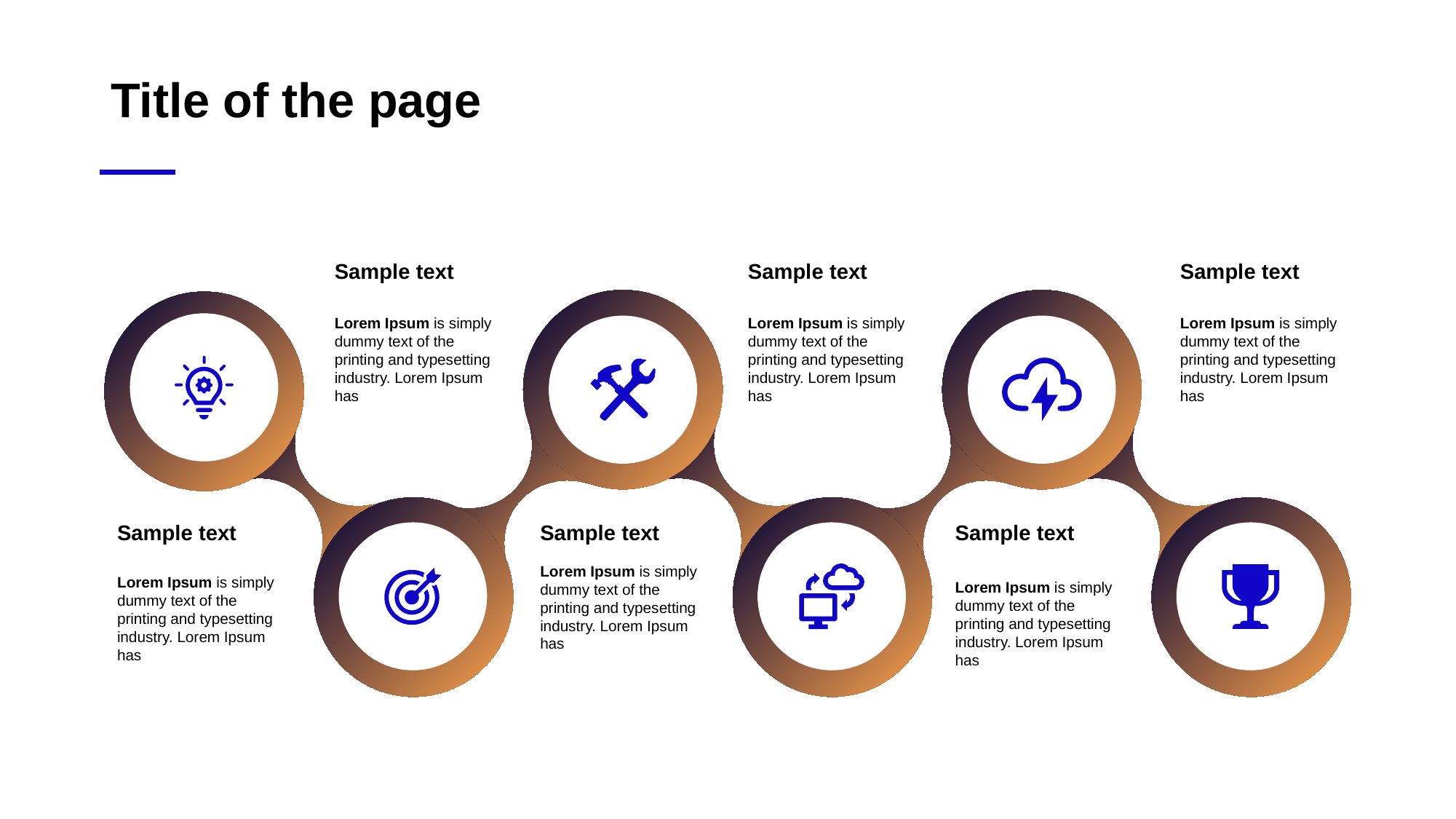

# Title of the page
Sample text
Sample text
Sample text

Lorem Ipsum is simply dummy text of the printing and typesetting industry. Lorem Ipsum has
Lorem Ipsum is simply dummy text of the printing and typesetting industry. Lorem Ipsum has
Lorem Ipsum is simply dummy text of the printing and typesetting industry. Lorem Ipsum has

Sample text
Sample text
Sample text

Lorem Ipsum is simply dummy text of the printing and typesetting industry. Lorem Ipsum has

Lorem Ipsum is simply dummy text of the printing and typesetting industry. Lorem Ipsum has

Lorem Ipsum is simply dummy text of the printing and typesetting industry. Lorem Ipsum has